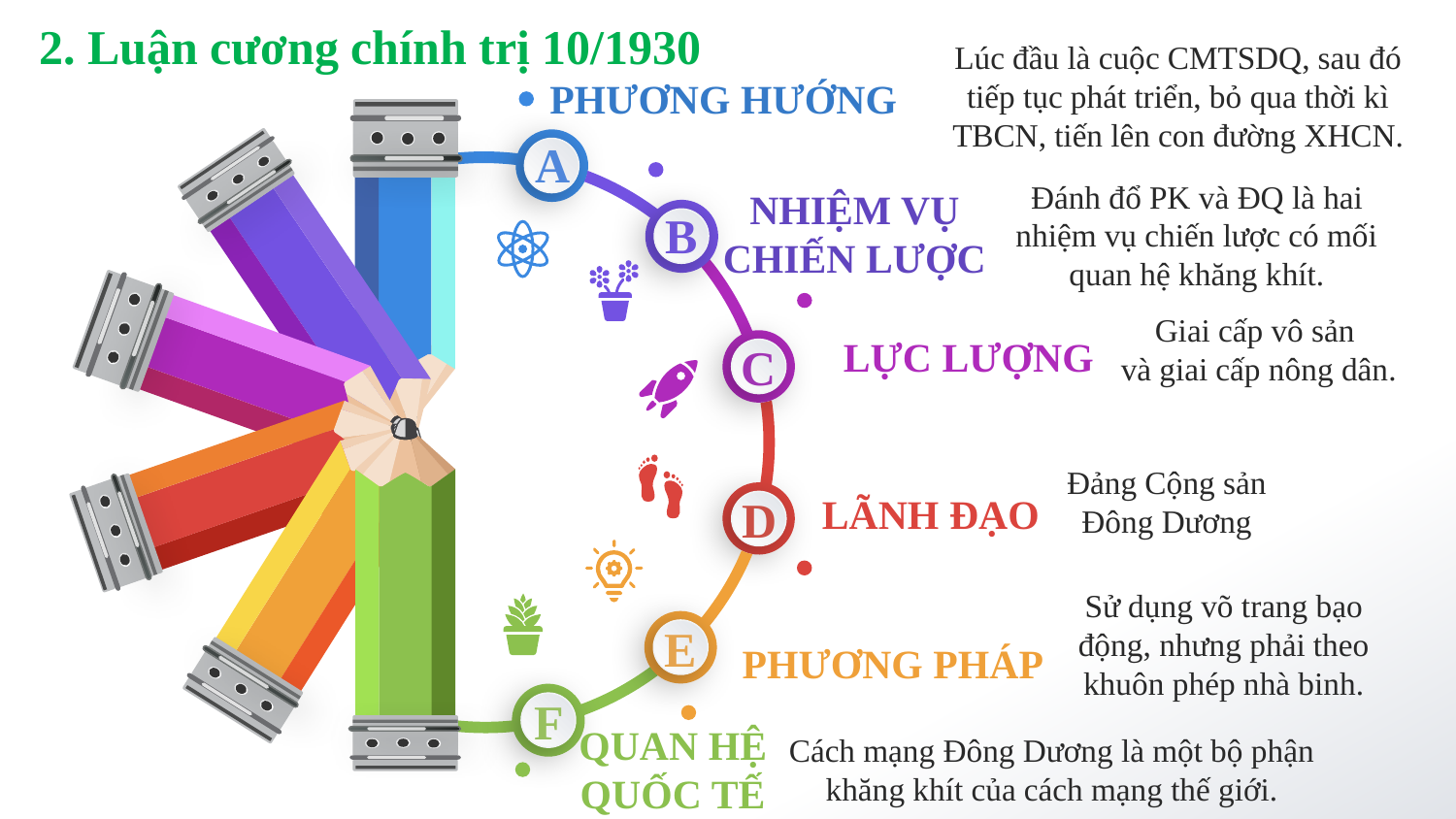

2. Luận cương chính trị 10/1930
Lúc đầu là cuộc CMTSDQ, sau đó tiếp tục phát triển, bỏ qua thời kì TBCN, tiến lên con đường XHCN.
PHƯƠNG HƯỚNG

A

Đánh đổ PK và ĐQ là hai nhiệm vụ chiến lược có mối quan hệ khăng khít.
NHIỆM VỤ
CHIẾN LƯỢC

B

Giai cấp vô sản
và giai cấp nông dân.

LỰC LƯỢNG
C

Đảng Cộng sản Đông Dương
LÃNH ĐẠO
D

Sử dụng võ trang bạo động, nhưng phải theo khuôn phép nhà binh.

E
PHƯƠNG PHÁP

F
QUAN HỆ QUỐC TẾ
Cách mạng Đông Dương là một bộ phận khăng khít của cách mạng thế giới.